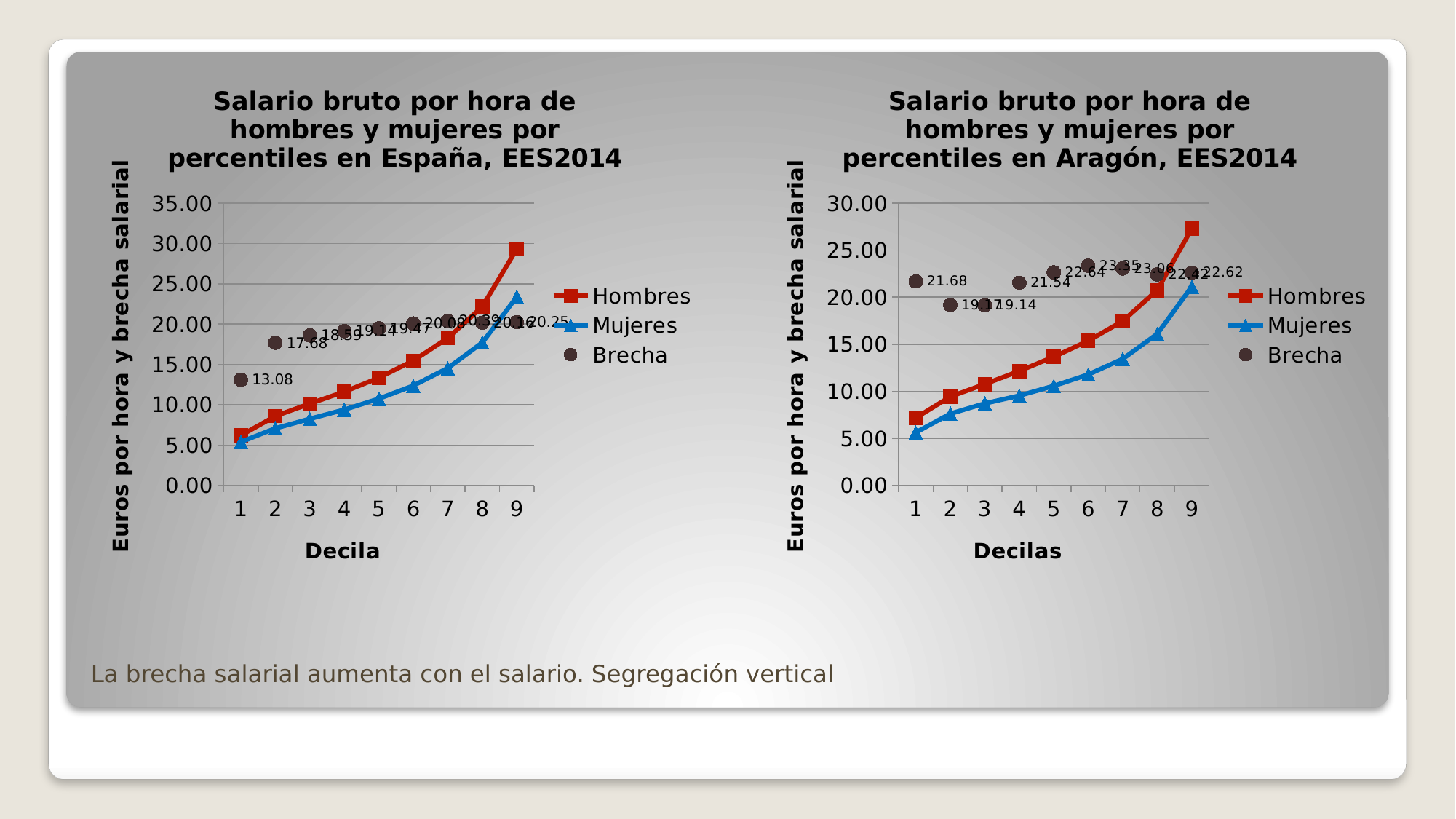

### Chart: Salario bruto por hora de hombres y mujeres por percentiles en España, EES2014

| Category | Hombres | Mujeres | Brecha |
|---|---|---|---|

### Chart: Salario bruto por hora de hombres y mujeres por percentiles en Aragón, EES2014

| Category | Hombres | Mujeres | Brecha |
|---|---|---|---|
# La brecha salarial aumenta con el salario. Segregación vertical